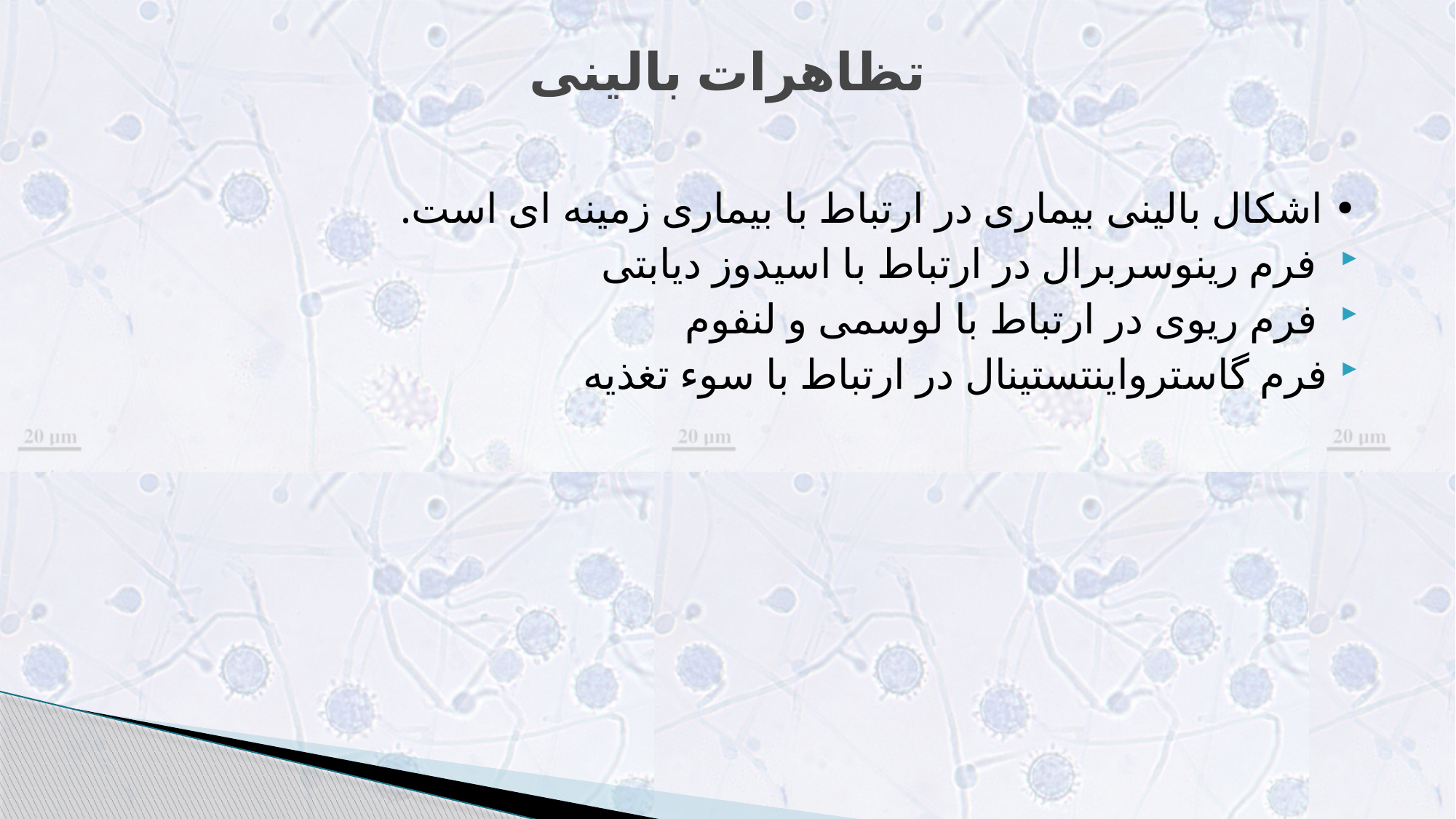

# تظاهرات بالینی
• اشکال بالینی بیماری در ارتباط با بیماری زمینه ای است.
 فرم رینوسربرال در ارتباط با اسیدوز دیابتی
 فرم ریوی در ارتباط با لوسمی و لنفوم
فرم گاسترواینتستینال در ارتباط با سوء تغذیه